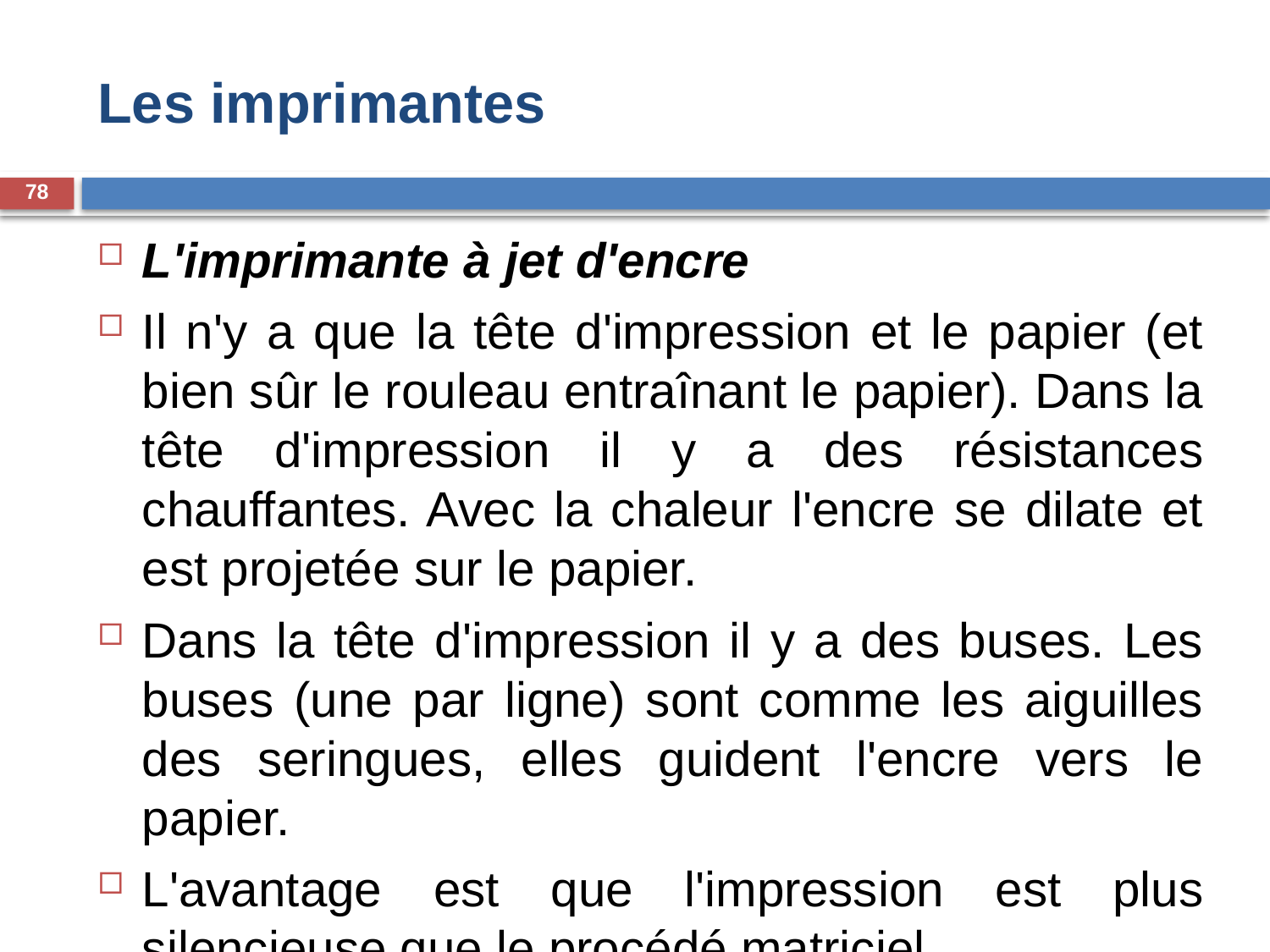

# Les imprimantes
78
L'imprimante à jet d'encre
Il n'y a que la tête d'impression et le papier (et bien sûr le rouleau entraînant le papier). Dans la tête d'impression il y a des résistances chauffantes. Avec la chaleur l'encre se dilate et est projetée sur le papier.
Dans la tête d'impression il y a des buses. Les buses (une par ligne) sont comme les aiguilles des seringues, elles guident l'encre vers le papier.
L'avantage est que l'impression est plus silencieuse que le procédé matriciel.